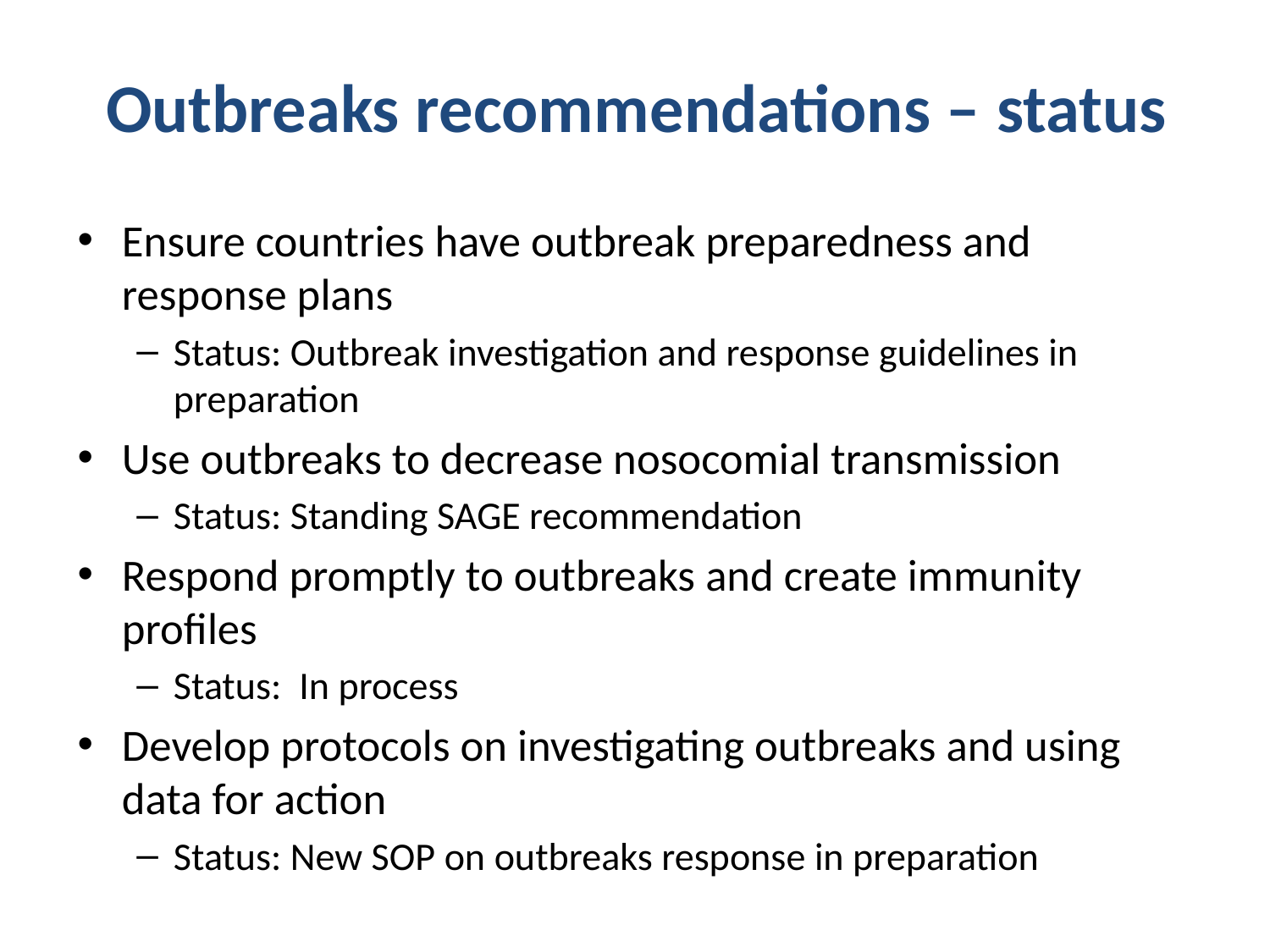

# Outbreaks recommendations – status
Ensure countries have outbreak preparedness and response plans
Status: Outbreak investigation and response guidelines in preparation
Use outbreaks to decrease nosocomial transmission
Status: Standing SAGE recommendation
Respond promptly to outbreaks and create immunity profiles
Status:  In process
Develop protocols on investigating outbreaks and using data for action
Status: New SOP on outbreaks response in preparation